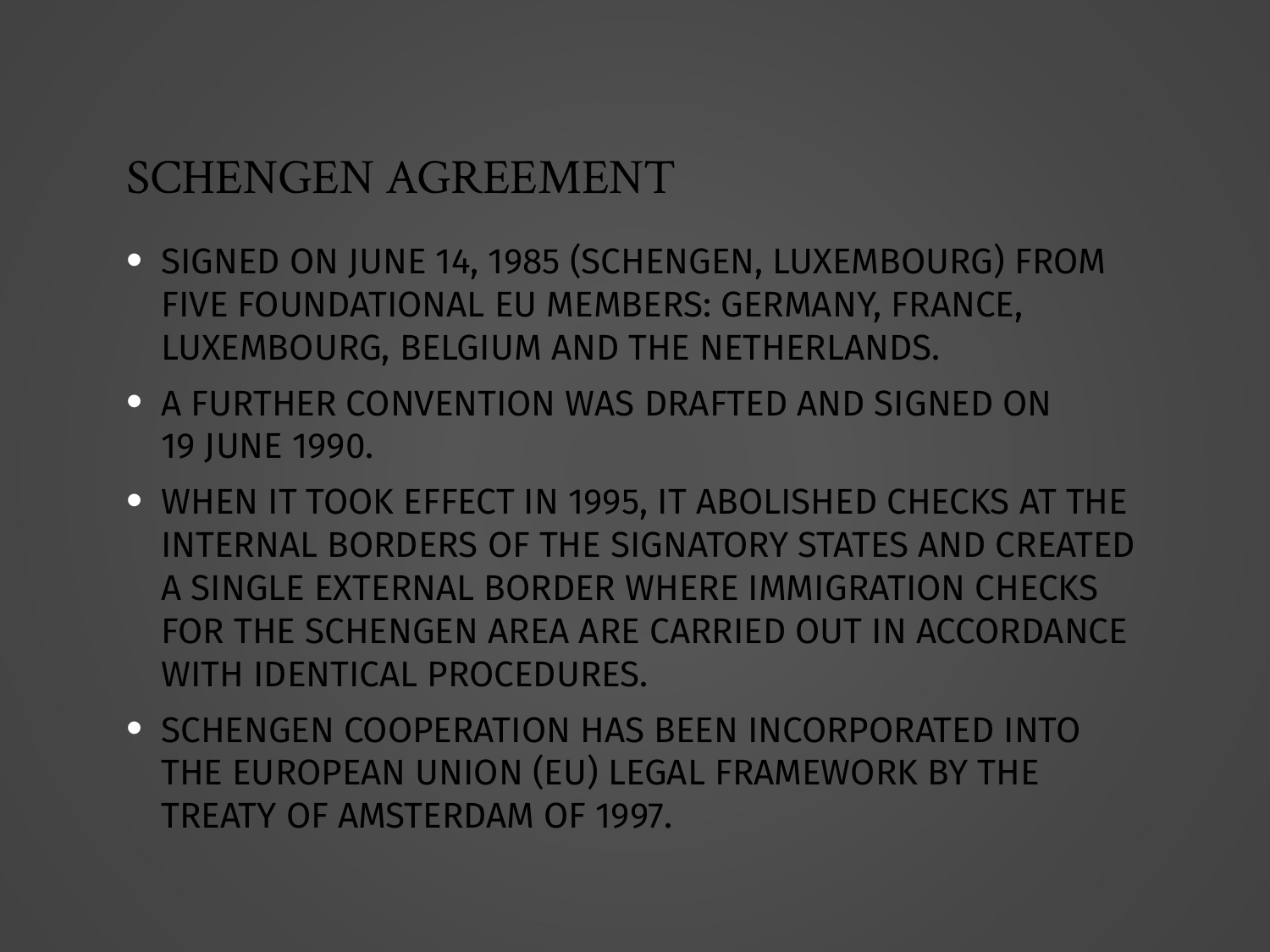

# Schengen Agreement
Signed On June 14, 1985 (Schengen, Luxembourg) from Five Foundational EU Members: Germany, France, Luxembourg, Belgium and The Netherlands.
A further convention was drafted and signed on 19 June 1990.
When it took effect in 1995, it abolished checks at the internal borders of the signatory states and created a single external border where immigration checks for the Schengen area are carried out in accordance with identical procedures.
Schengen cooperation has been incorporated into the European Union (EU) legal framework by the Treaty of Amsterdam of 1997.